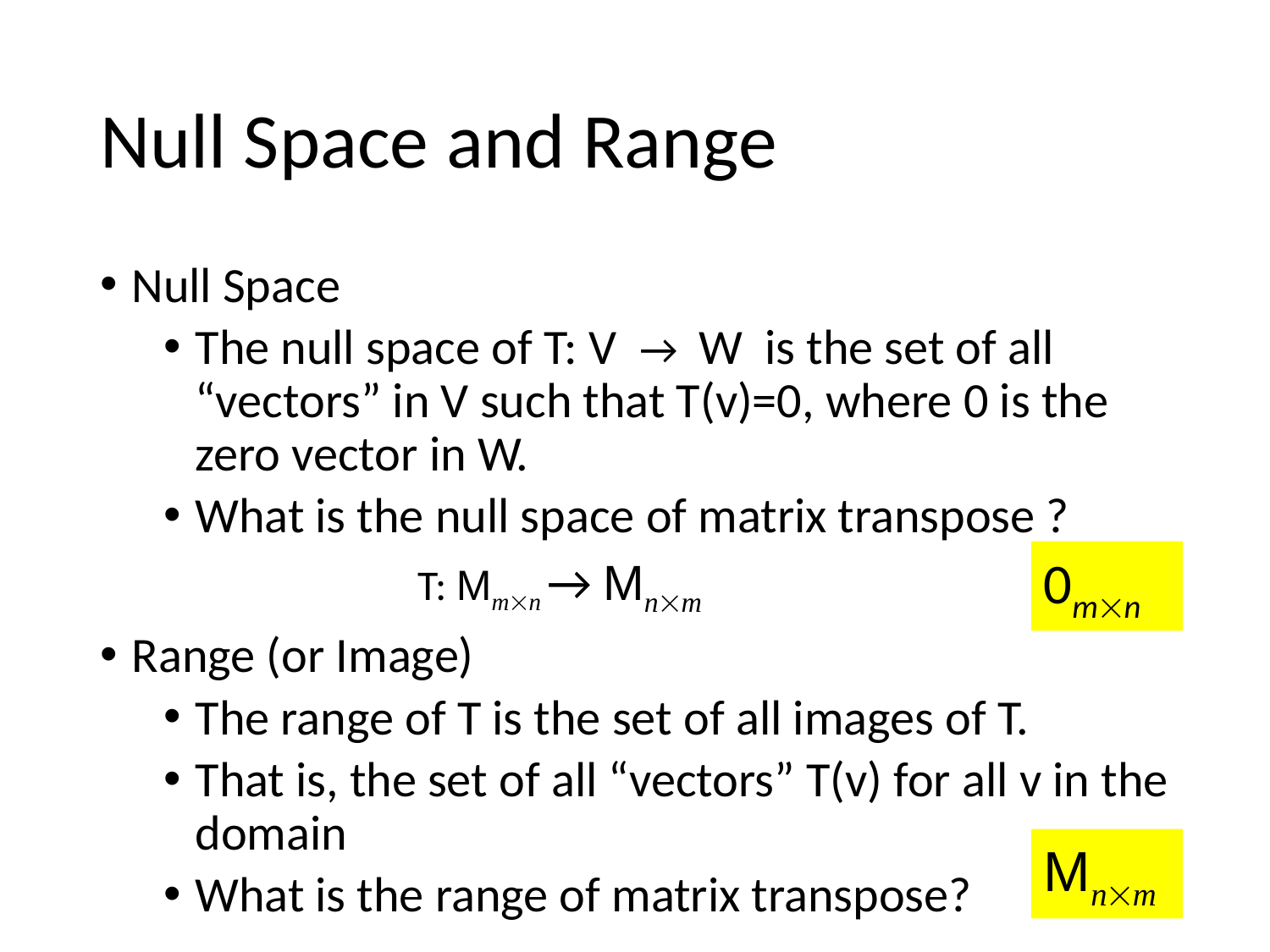

# Null Space and Range
Null Space
The null space of T: V  →  W  is the set of all “vectors” in V such that T(v)=0, where 0 is the zero vector in W.
What is the null space of matrix transpose ?
		T: Mm×n → Mn×m
Range (or Image)
The range of T is the set of all images of T.
That is, the set of all “vectors” T(v) for all v in the domain
What is the range of matrix transpose?

0m×n
Mn×m